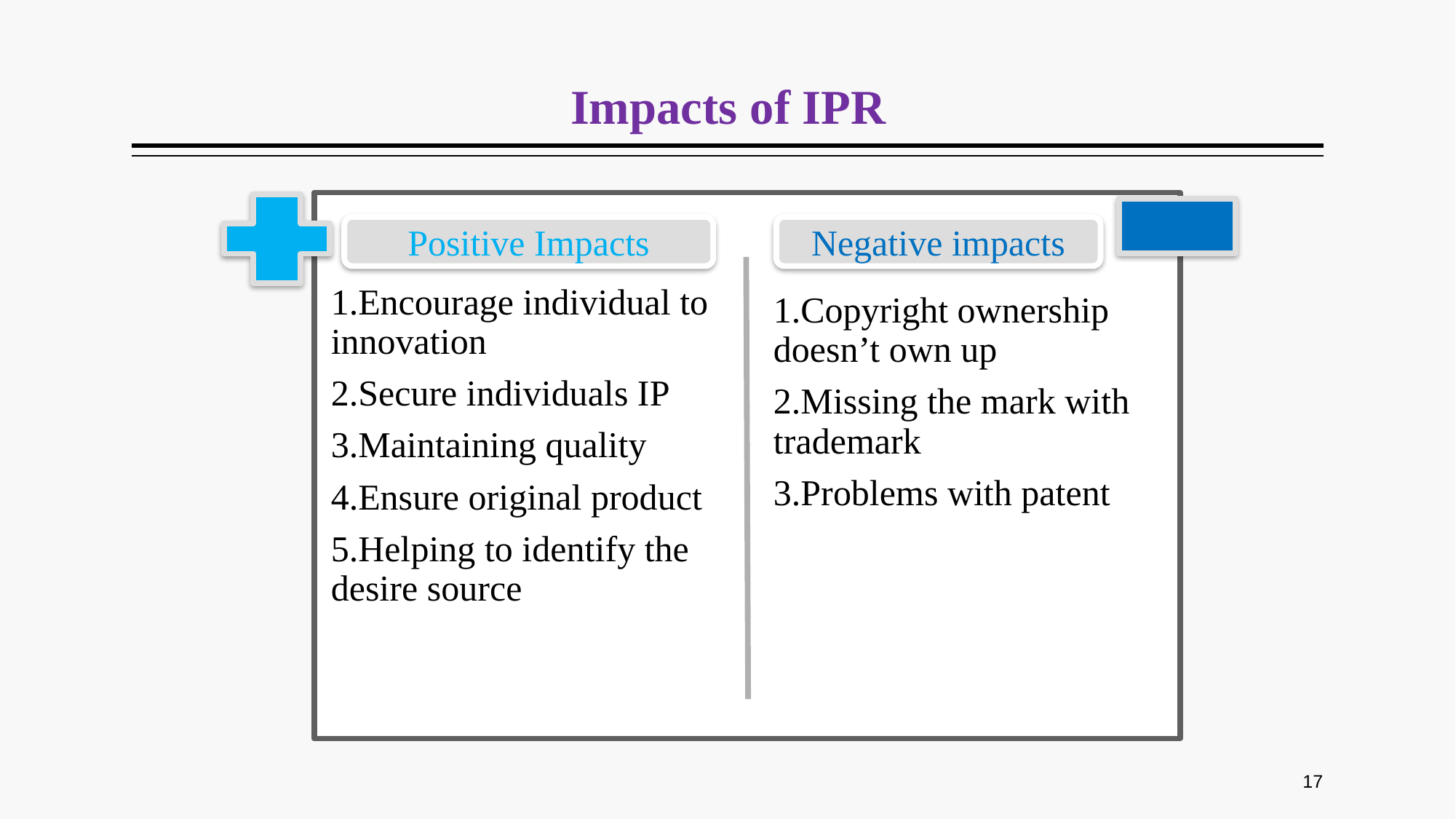

# Impacts of IPR
1.Encourage individual to innovation
2.Secure individuals IP
3.Maintaining quality
4.Ensure original product
5.Helping to identify the desire source
1.Copyright ownership doesn’t own up
2.Missing the mark with trademark
3.Problems with patent
Positive Impacts
Negative impacts
17